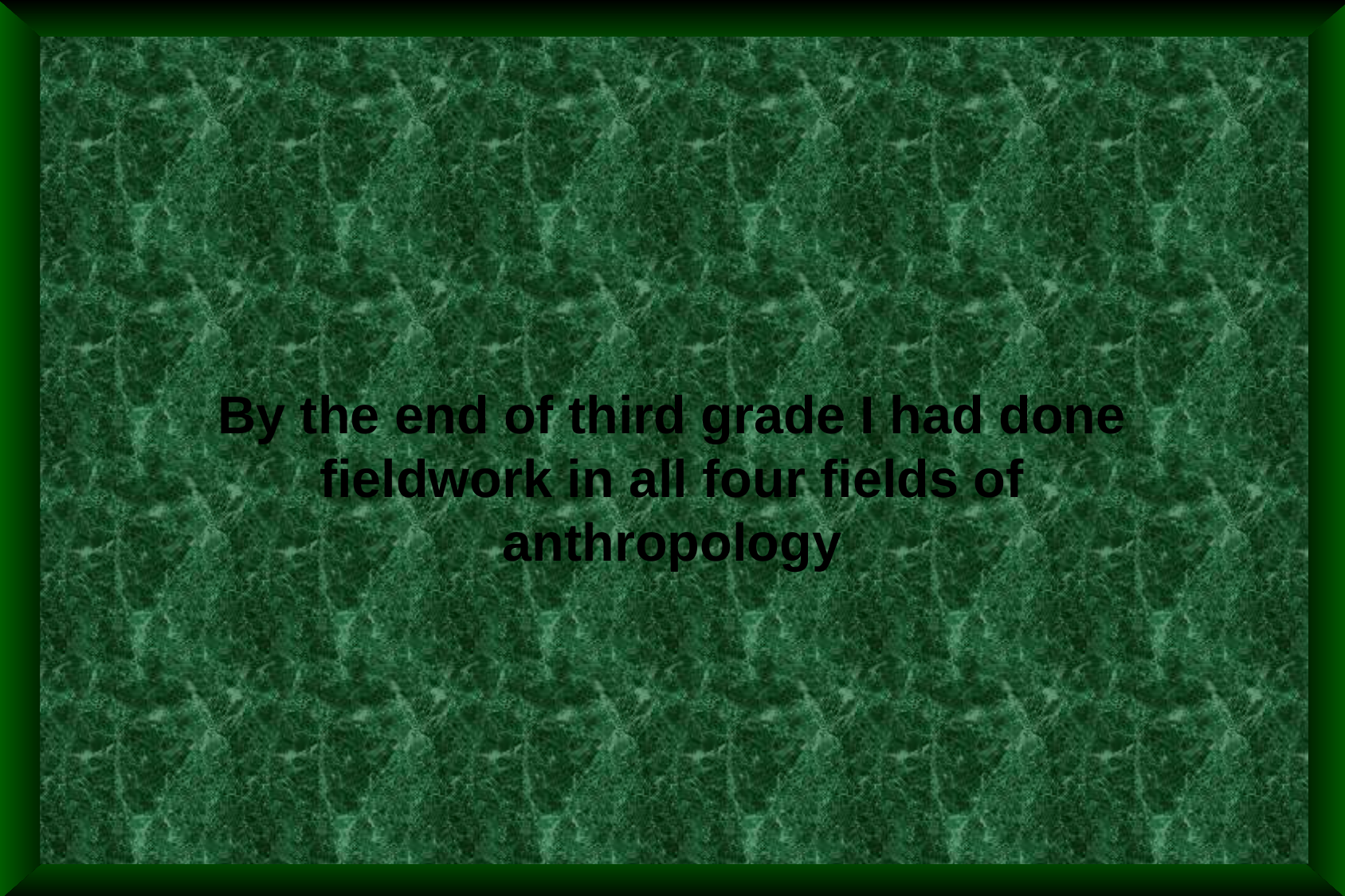

By the end of third grade I had done fieldwork in all four fields of anthropology